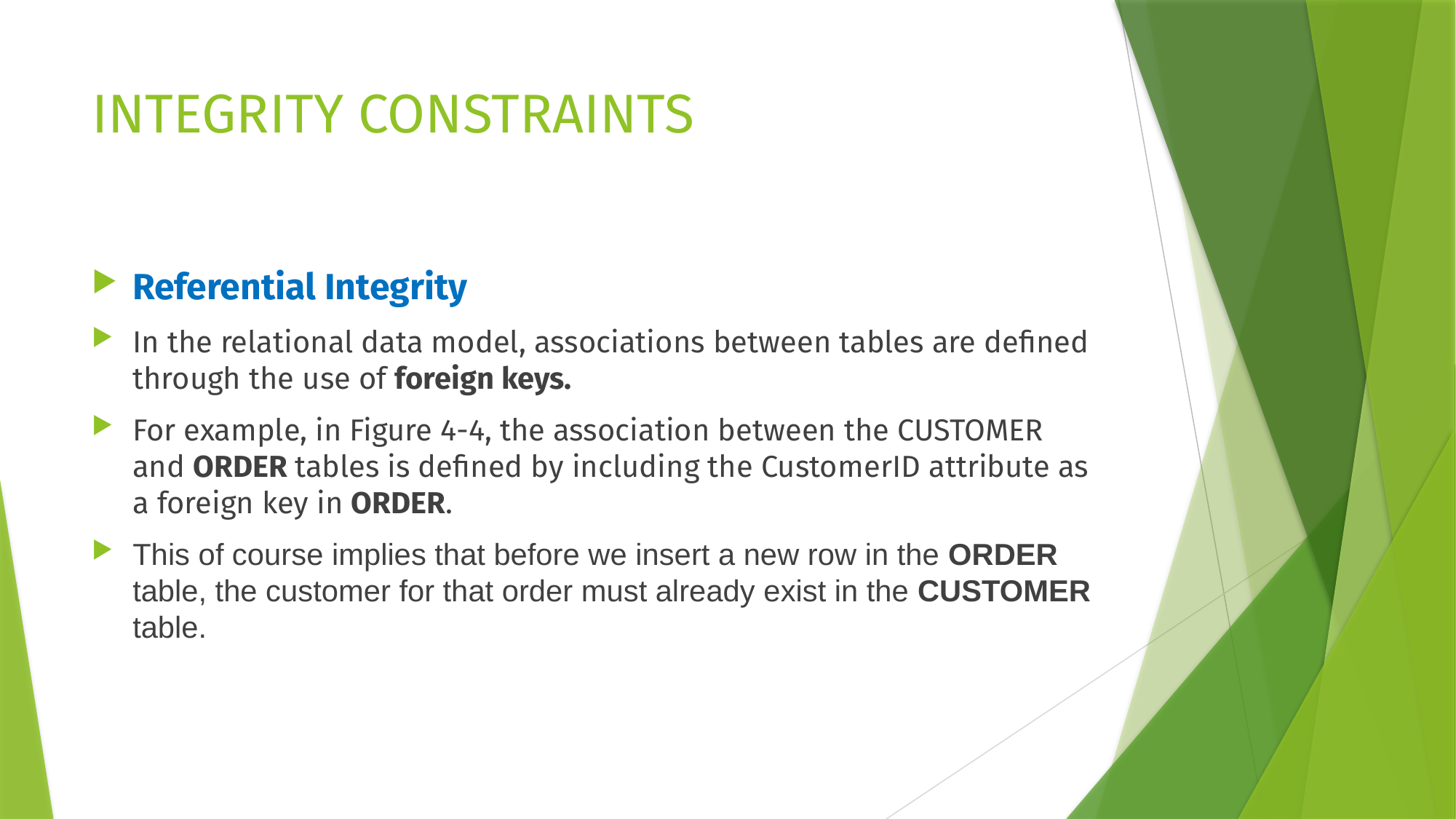

# INTEGRITY CONSTRAINTS
Referential Integrity
In the relational data model, associations between tables are defined through the use of foreign keys.
For example, in Figure 4-4, the association between the CUSTOMER and ORDER tables is defined by including the CustomerID attribute as a foreign key in ORDER.
This of course implies that before we insert a new row in the ORDER table, the customer for that order must already exist in the CUSTOMER table.